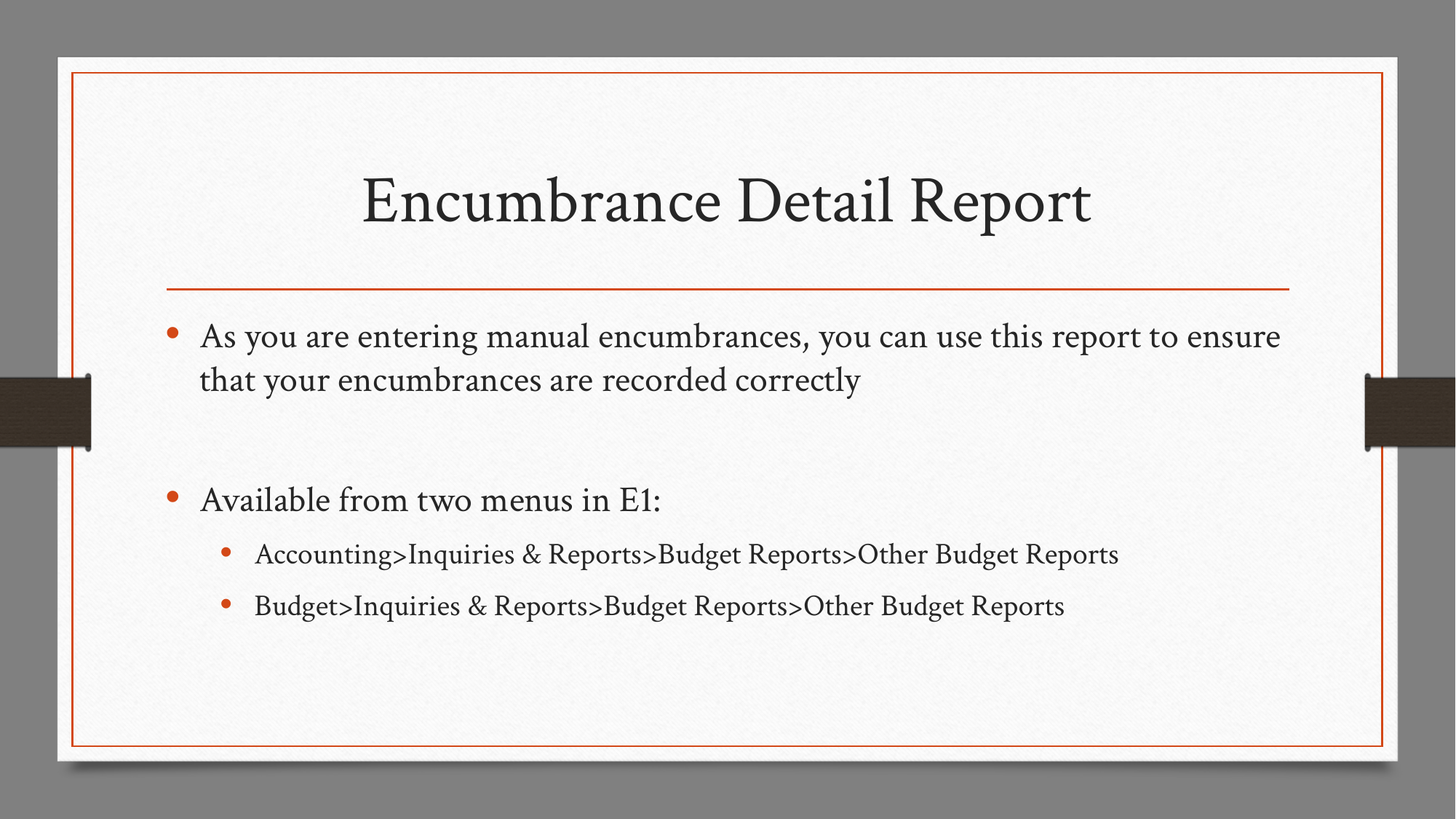

# Encumbrance Detail Report
As you are entering manual encumbrances, you can use this report to ensure that your encumbrances are recorded correctly

Available from two menus in E1:
Accounting>Inquiries & Reports>Budget Reports>Other Budget Reports
Budget>Inquiries & Reports>Budget Reports>Other Budget Reports